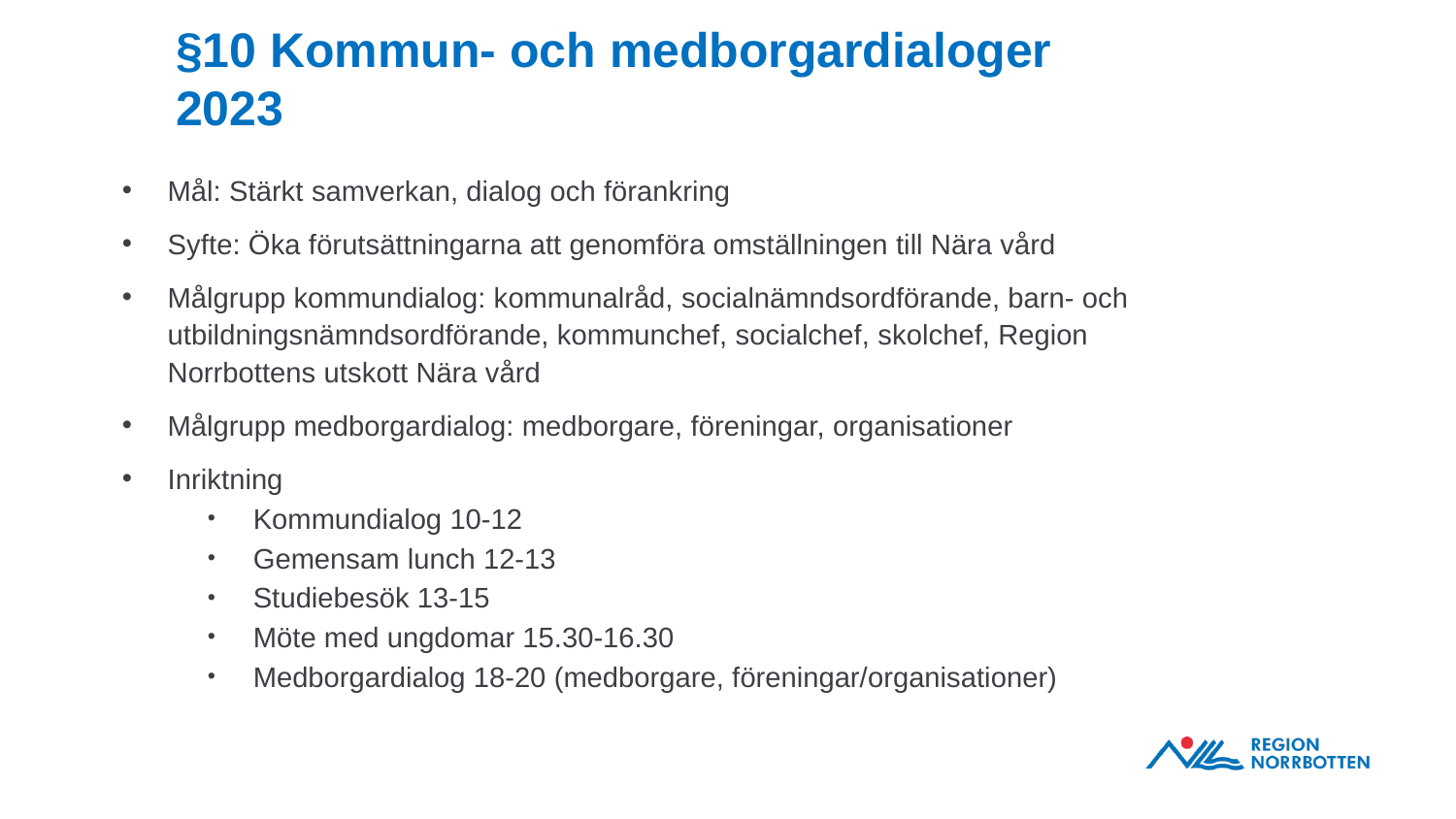

# §10 Kommun- och medborgardialoger 2023
Mål: Stärkt samverkan, dialog och förankring
Syfte: Öka förutsättningarna att genomföra omställningen till Nära vård
Målgrupp kommundialog: kommunalråd, socialnämndsordförande, barn- och utbildningsnämndsordförande, kommunchef, socialchef, skolchef, Region Norrbottens utskott Nära vård
Målgrupp medborgardialog: medborgare, föreningar, organisationer
Inriktning
Kommundialog 10-12
Gemensam lunch 12-13
Studiebesök 13-15
Möte med ungdomar 15.30-16.30
Medborgardialog 18-20 (medborgare, föreningar/organisationer)